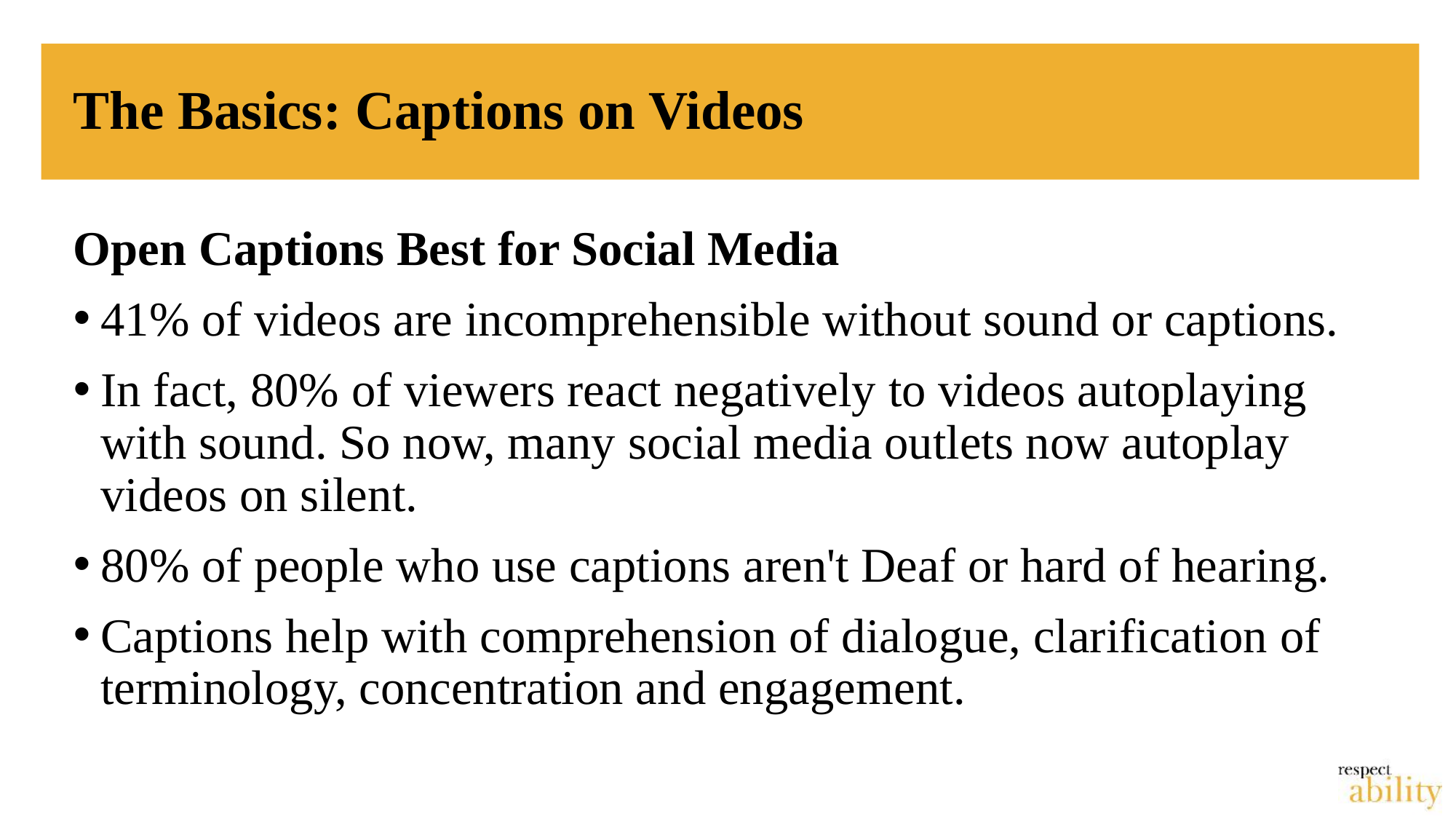

# The Basics: Captions on Videos
Open Captions Best for Social Media
41% of videos are incomprehensible without sound or captions.
In fact, 80% of viewers react negatively to videos autoplaying with sound. So now, many social media outlets now autoplay videos on silent.
80% of people who use captions aren't Deaf or hard of hearing.
Captions help with comprehension of dialogue, clarification of terminology, concentration and engagement.